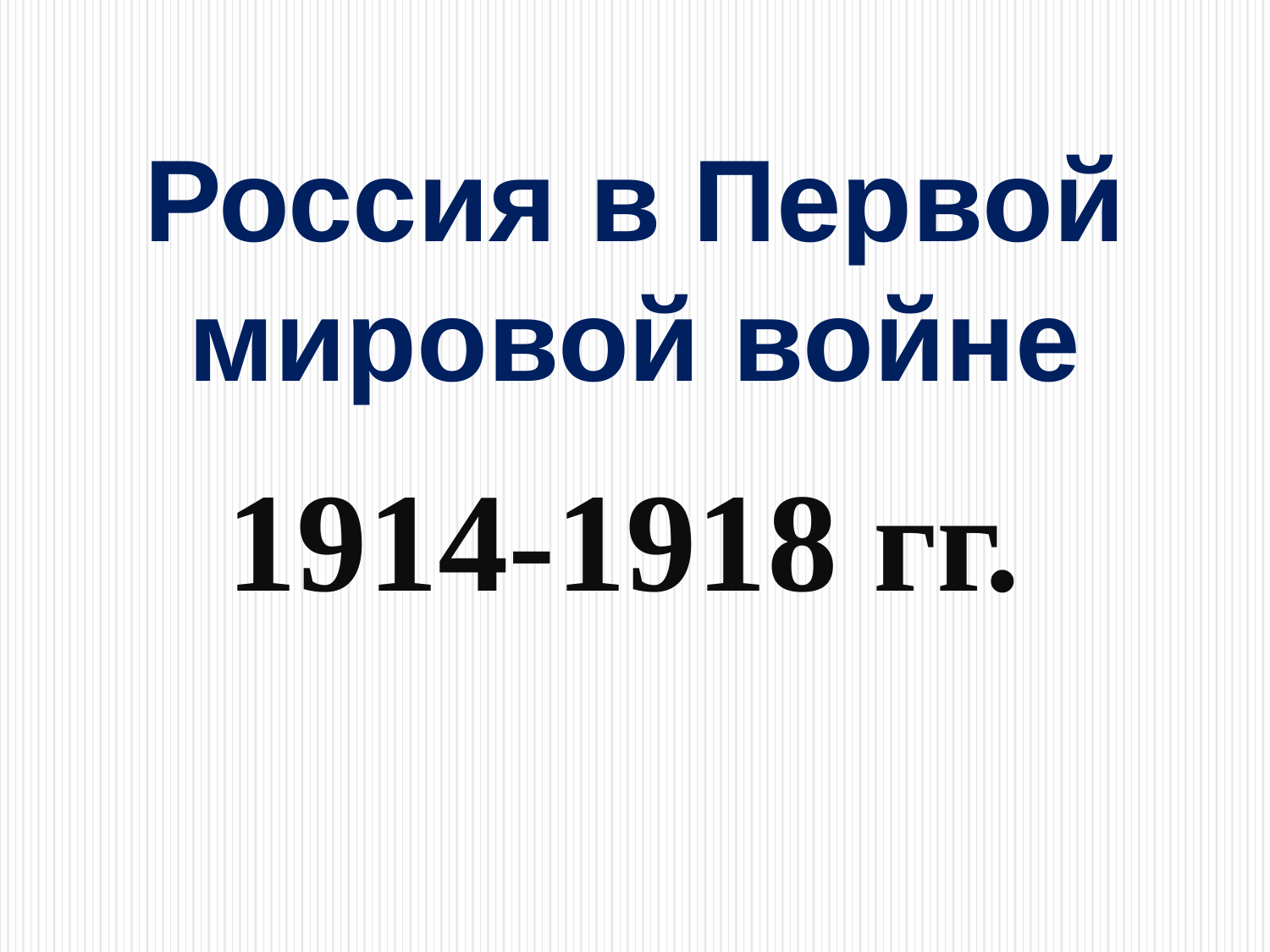

# Россия в Первой мировой войне
1914-1918 гг.